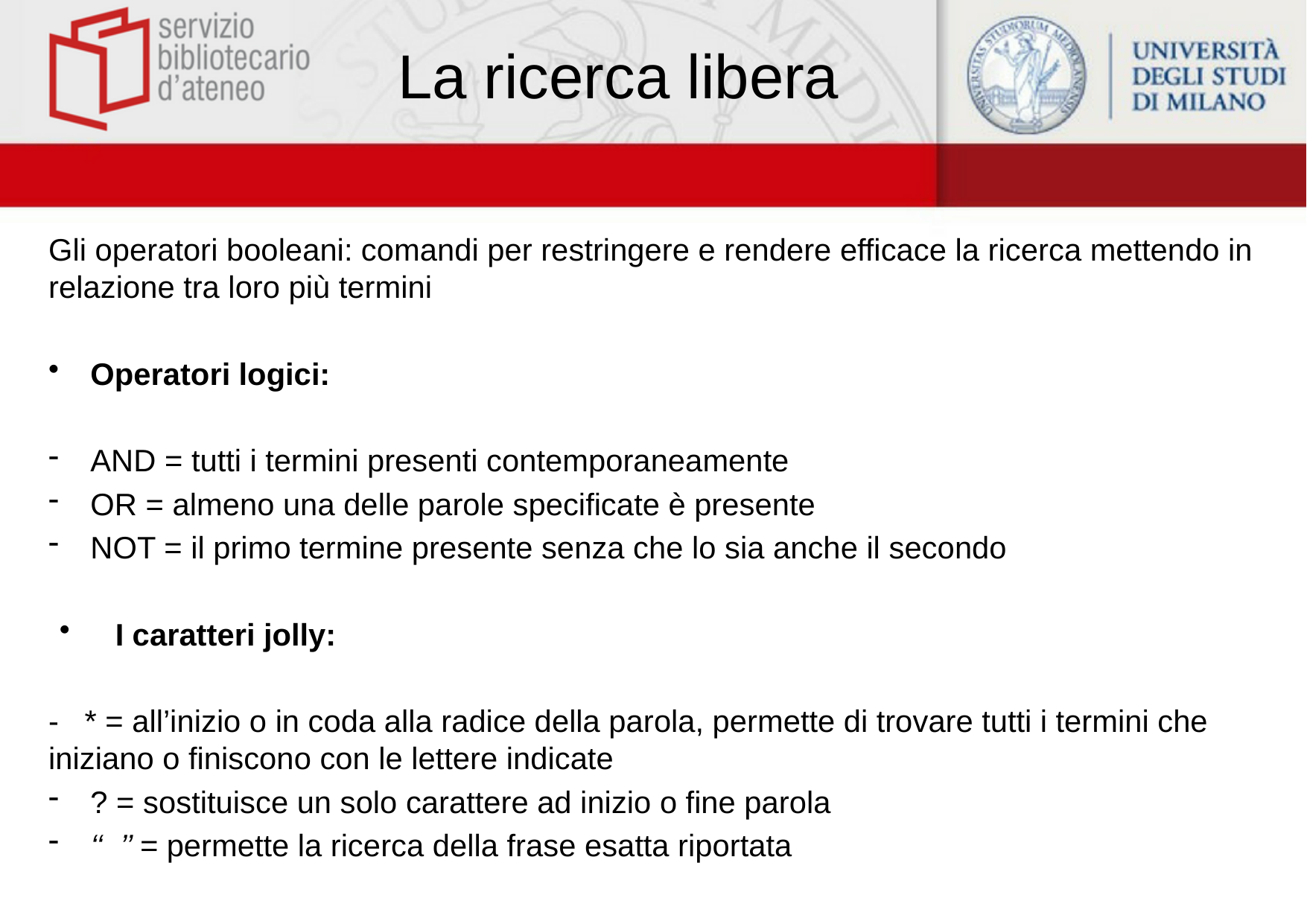

# La ricerca libera
Gli operatori booleani: comandi per restringere e rendere efficace la ricerca mettendo in relazione tra loro più termini

Operatori logici:

AND = tutti i termini presenti contemporaneamente
OR = almeno una delle parole specificate è presente
NOT = il primo termine presente senza che lo sia anche il secondo

I caratteri jolly:

-   * = all’inizio o in coda alla radice della parola, permette di trovare tutti i termini che   iniziano o finiscono con le lettere indicate
? = sostituisce un solo carattere ad inizio o fine parola
‘‘  ’’ = permette la ricerca della frase esatta riportata